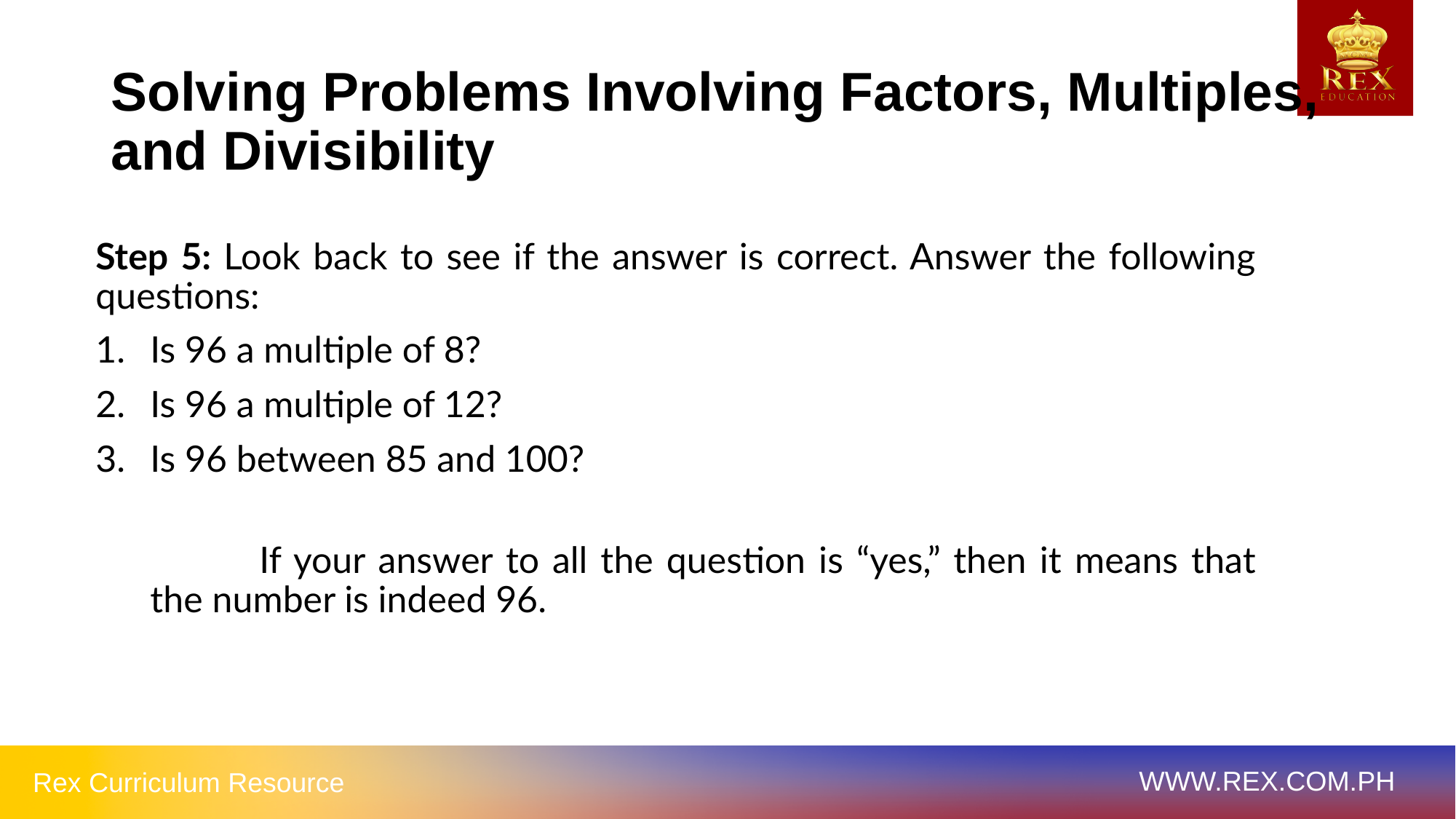

# Solving Problems Involving Factors, Multiples, and Divisibility
Step 5: Look back to see if the answer is correct. Answer the following questions:
Is 96 a multiple of 8?
Is 96 a multiple of 12?
Is 96 between 85 and 100?

	If your answer to all the question is “yes,” then it means that the number is indeed 96.